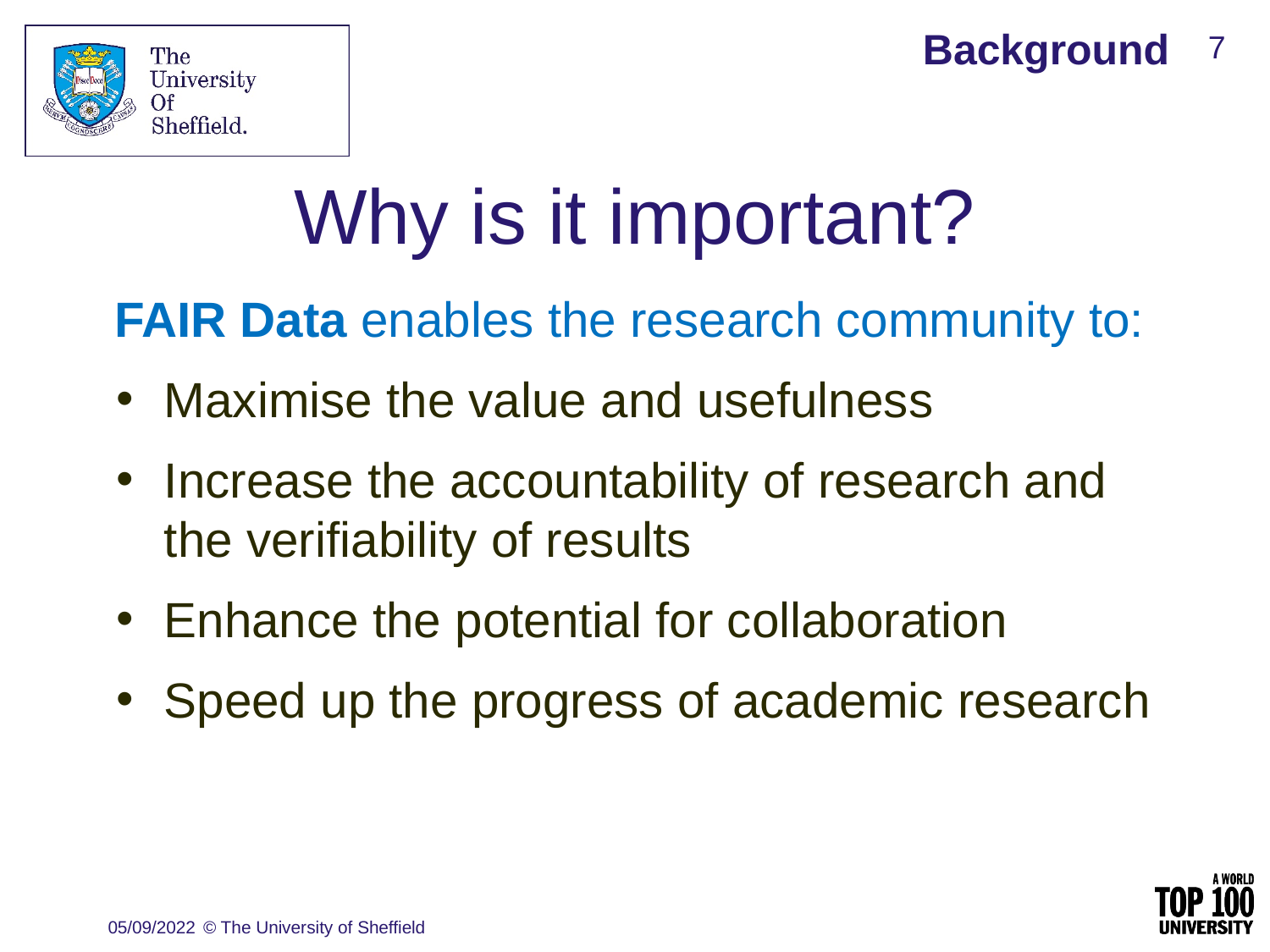

7
Background
# Why is it important?
FAIR Data enables the research community to:
Maximise the value and usefulness
Increase the accountability of research and the verifiability of results
Enhance the potential for collaboration
Speed up the progress of academic research
05/09/2022
© The University of Sheffield